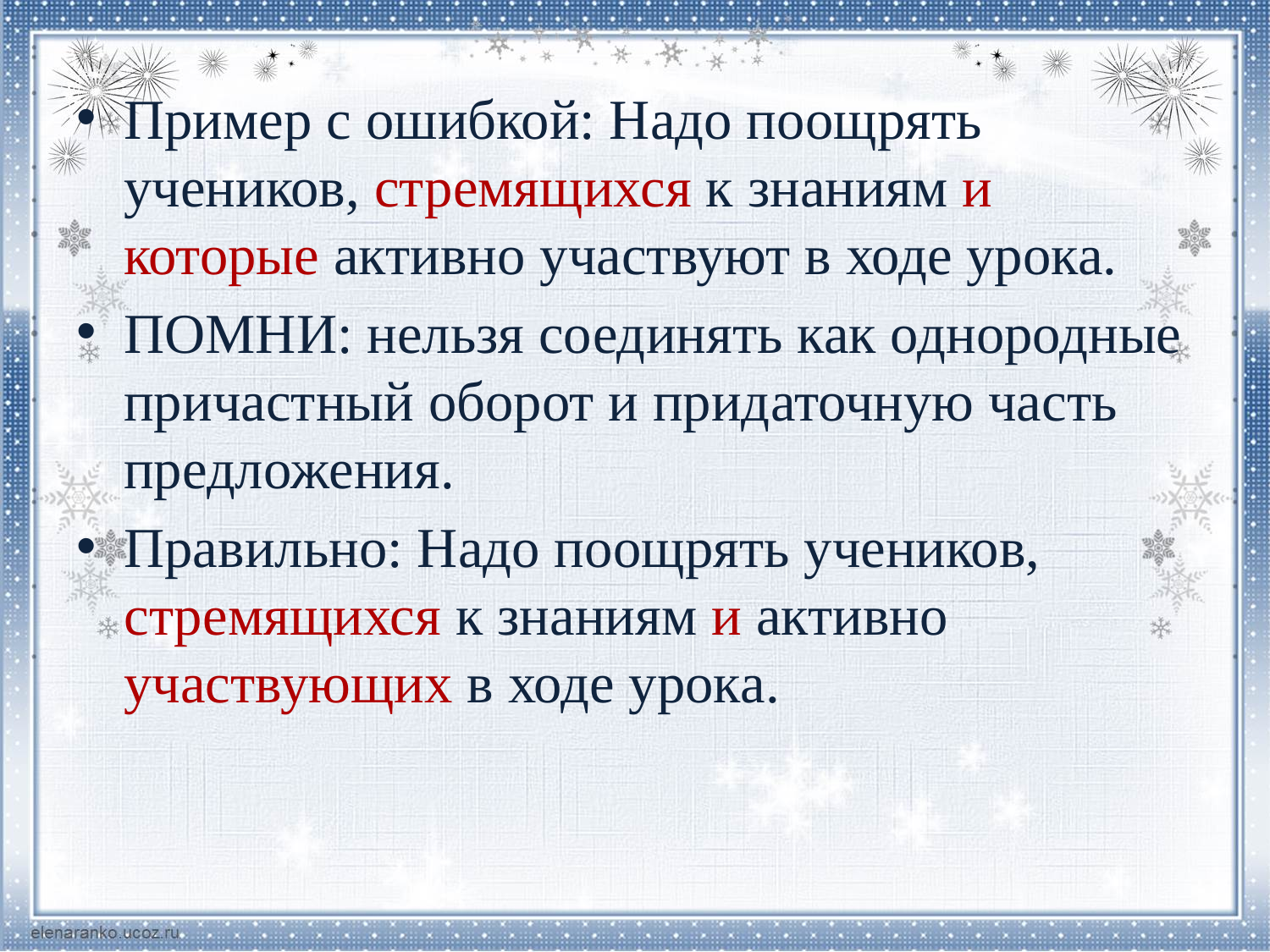

Пример с ошибкой: Надо поощрять учеников, стремящихся к знаниям и которые активно участвуют в ходе урока.
ПОМНИ: нельзя соединять как однородные причастный оборот и придаточную часть предложения.
Правильно: Надо поощрять учеников, стремящихся к знаниям и активно участвующих в ходе урока.